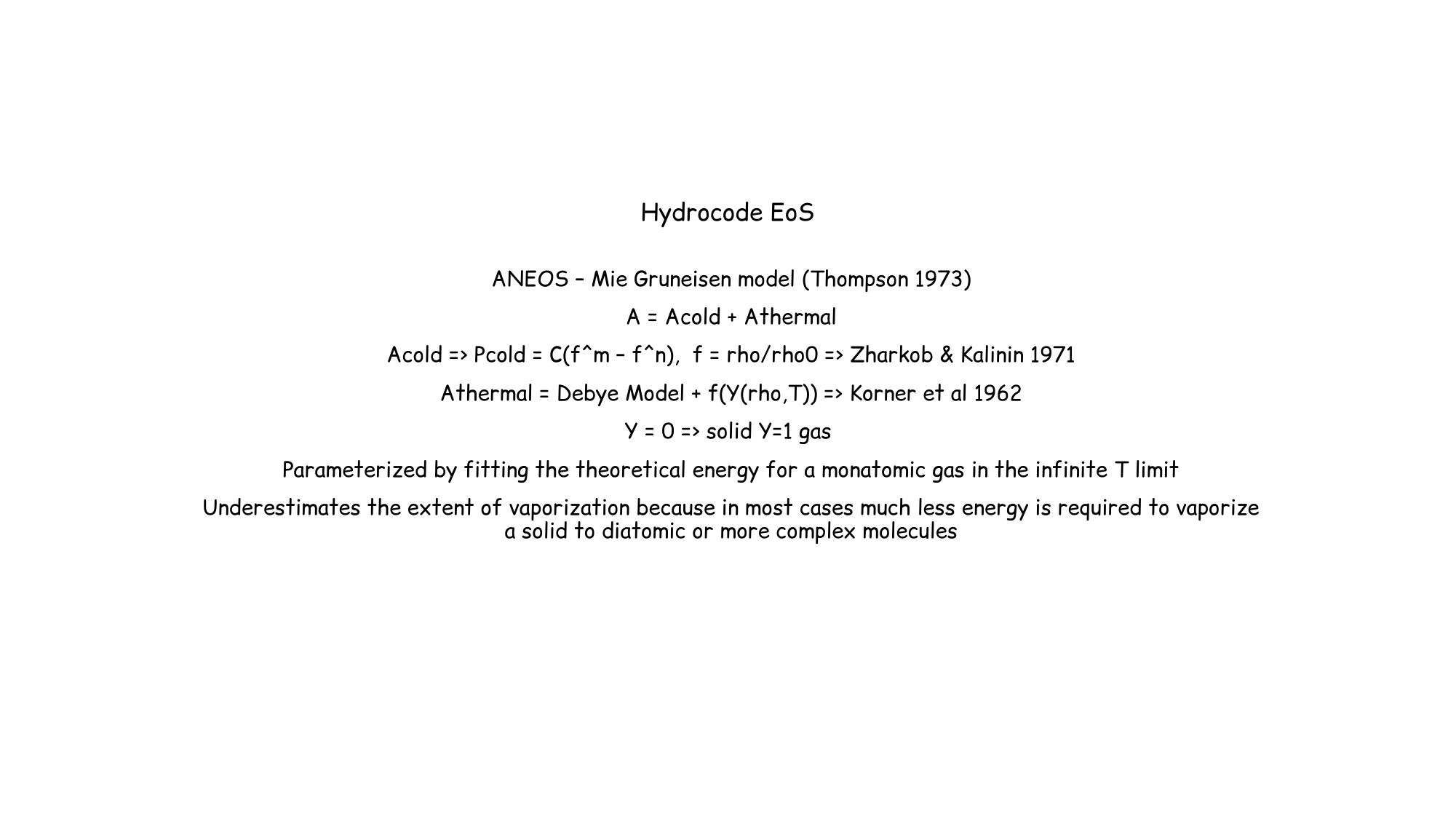

# Hydrocode EoS
ANEOS – Mie Gruneisen model (Thompson 1973)
A = Acold + Athermal
Acold => Pcold = C(f^m – f^n),  f = rho/rho0 => Zharkob & Kalinin 1971
Athermal = Debye Model + f(Y(rho,T)) => Korner et al 1962
Y = 0 => solid Y=1 gas
Parameterized by fitting the theoretical energy for a monatomic gas in the infinite T limit
Underestimates the extent of vaporization because in most cases much less energy is required to vaporize a solid to diatomic or more complex molecules